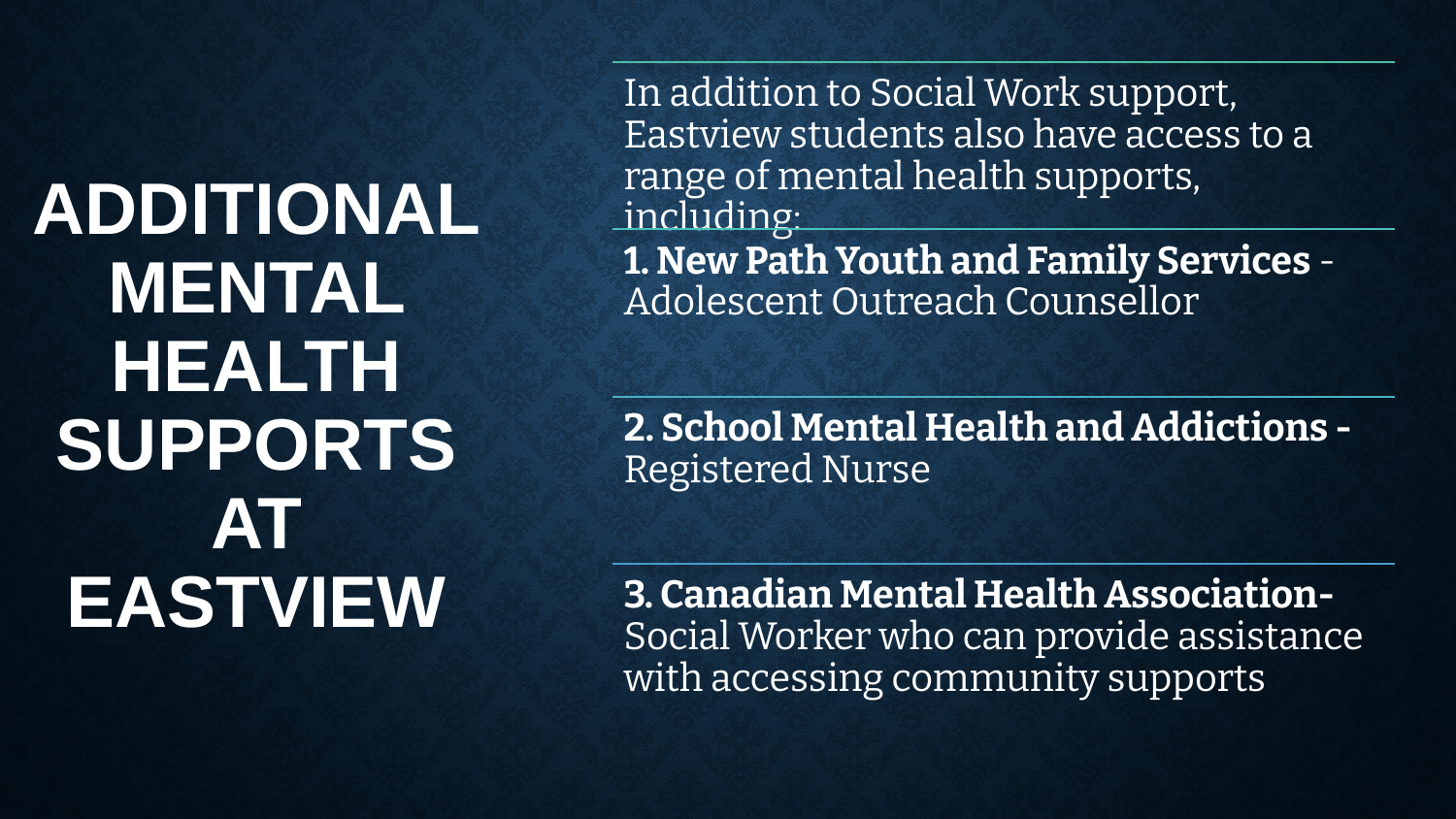

In addition to Social Work support, Eastview students also have access to a range of mental health supports, including:

1. New Path Youth and Family Services - Adolescent Outreach Counsellor

2. School Mental Health and Addictions - Registered Nurse

3. Canadian Mental Health Association-  Social Worker who can provide assistance with accessing community supports
ADDITIONAL MENTAL HEALTH SUPPORTS
AT EASTVIEW